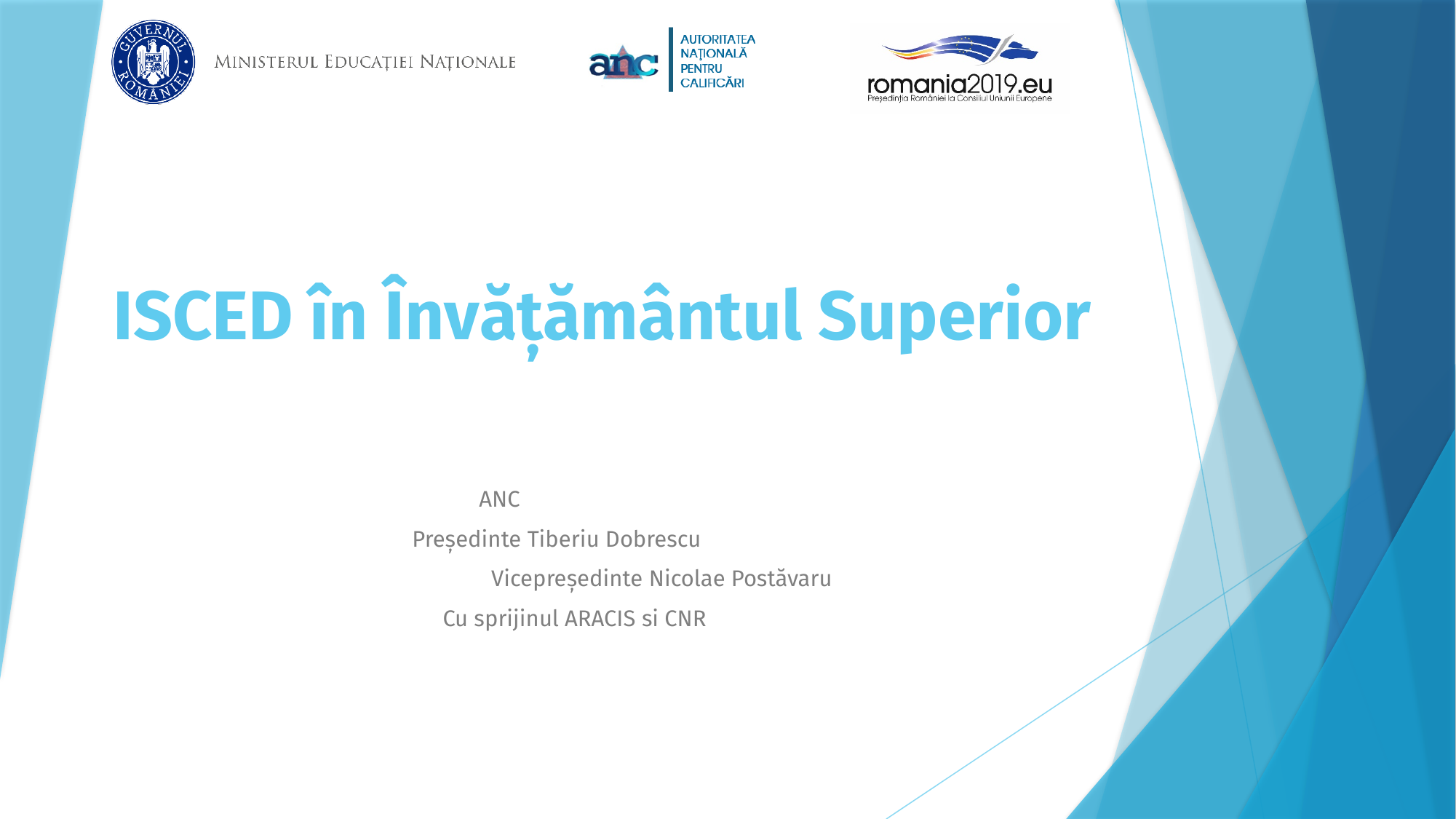

# ISCED în Învățământul Superior
          ANC
  Președinte Tiberiu Dobrescu
     Vicepreședinte Nicolae Postăvaru
Cu sprijinul ARACIS si CNR